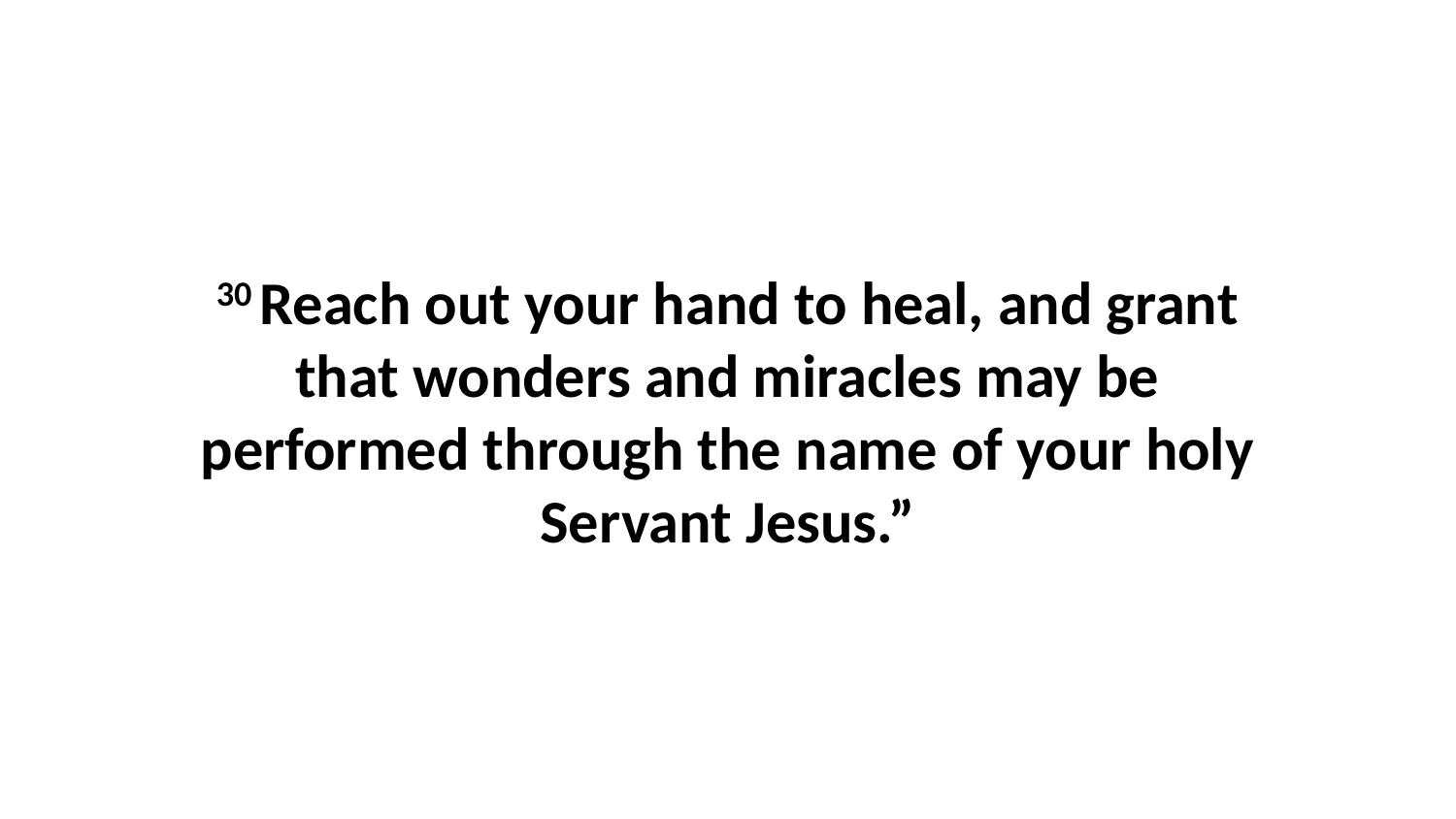

30 Reach out your hand to heal, and grant that wonders and miracles may be performed through the name of your holy Servant Jesus.”